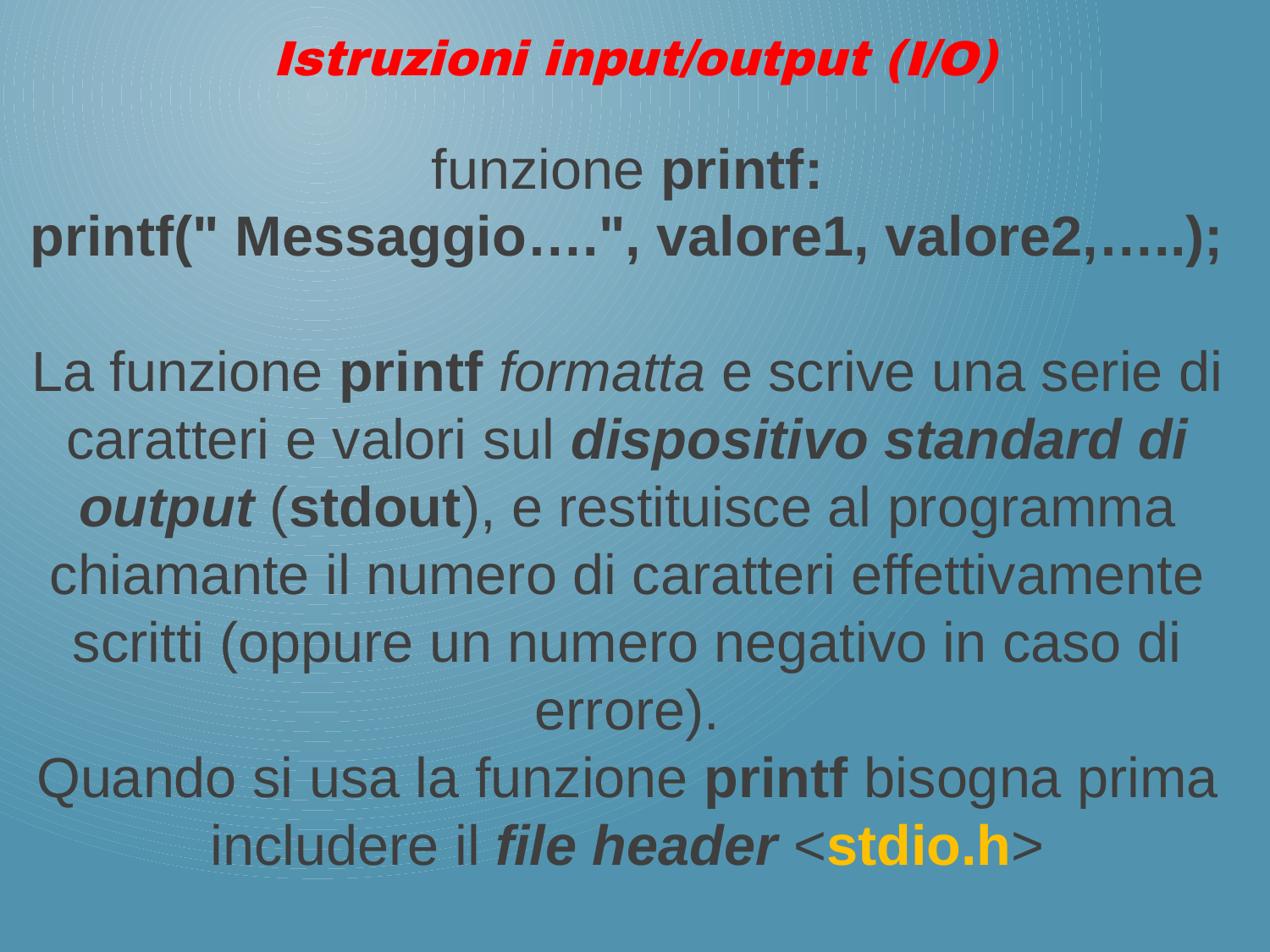

Istruzioni input/output (I/O)
funzione printf:
printf(" Messaggio….", valore1, valore2,…..);

La funzione printf formatta e scrive una serie di caratteri e valori sul dispositivo standard di output (stdout), e restituisce al programma chiamante il numero di caratteri effettivamente scritti (oppure un numero negativo in caso di errore).
Quando si usa la funzione printf bisogna prima includere il file header <stdio.h>